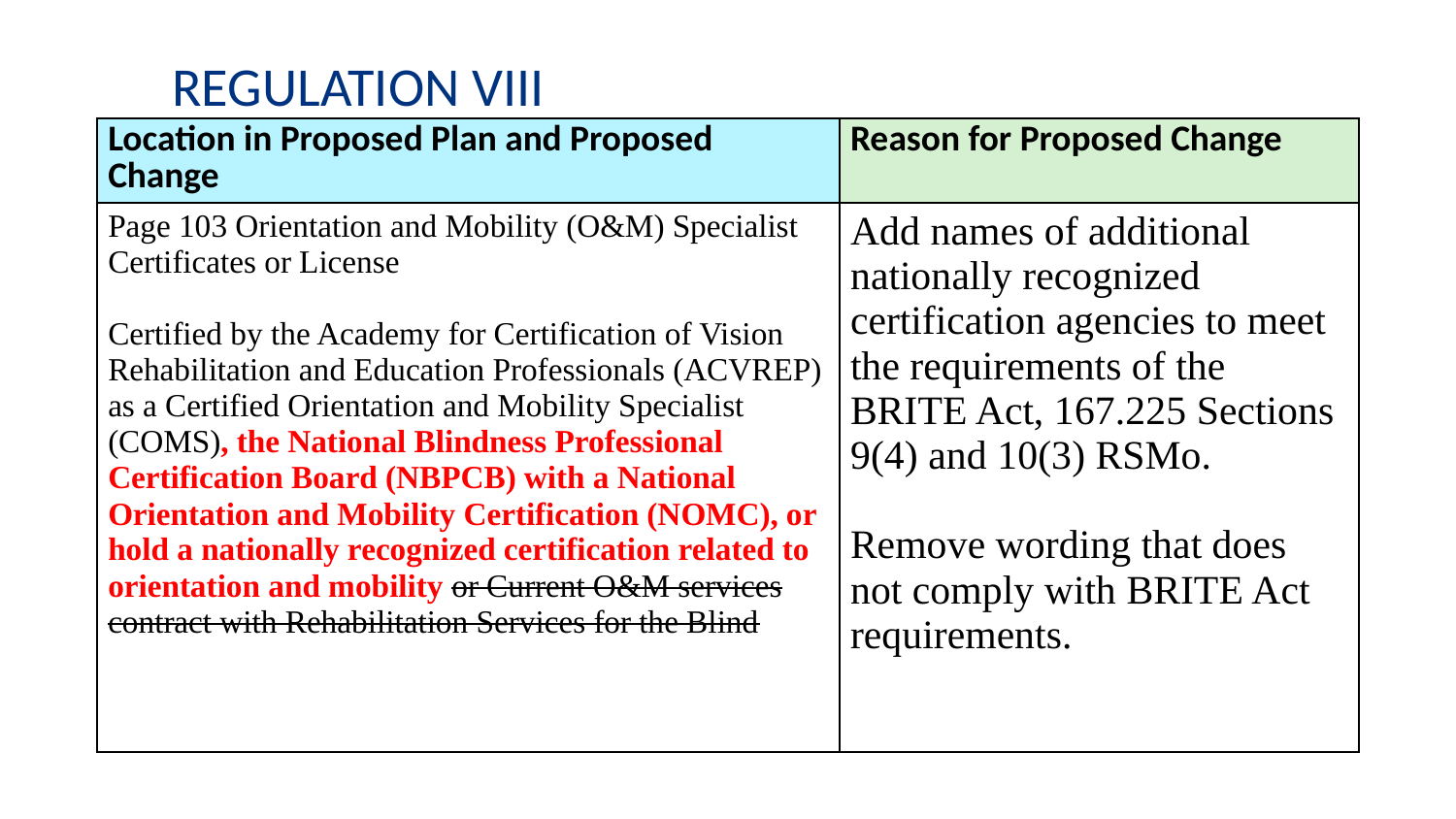

REGULATION VIII
| Location in Proposed Plan and Proposed Change | Reason for Proposed Change |
| --- | --- |
| Page 103 Orientation and Mobility (O&M) Specialist Certificates or License Certified by the Academy for Certification of Vision Rehabilitation and Education Professionals (ACVREP) as a Certified Orientation and Mobility Specialist (COMS), the National Blindness Professional Certification Board (NBPCB) with a National Orientation and Mobility Certification (NOMC), or hold a nationally recognized certification related to orientation and mobility or Current O&M services contract with Rehabilitation Services for the Blind | Add names of additional nationally recognized certification agencies to meet the requirements of the BRITE Act, 167.225 Sections 9(4) and 10(3) RSMo. Remove wording that does not comply with BRITE Act requirements. |